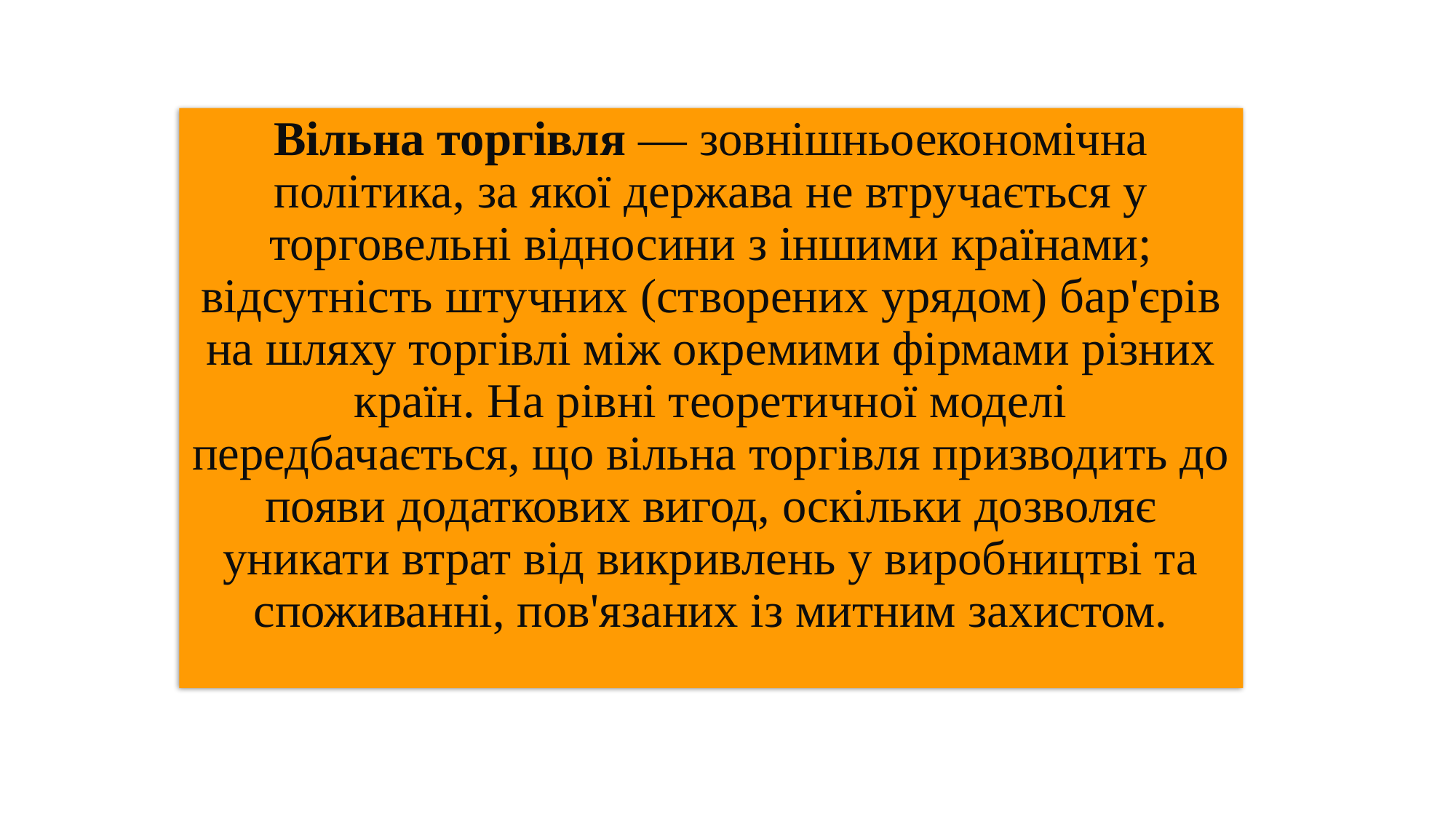

Вільна торгівля — зовнішньоекономічна політика, за якої держава не втручається у торговельні відносини з іншими країнами; відсутність штучних (створених урядом) бар'єрів на шляху торгівлі між окремими фірмами різних країн. На рівні теоретичної моделі передбачається, що вільна торгівля призводить до появи додаткових вигод, оскільки дозволяє уникати втрат від викривлень у виробництві та споживанні, пов'язаних із митним захистом.